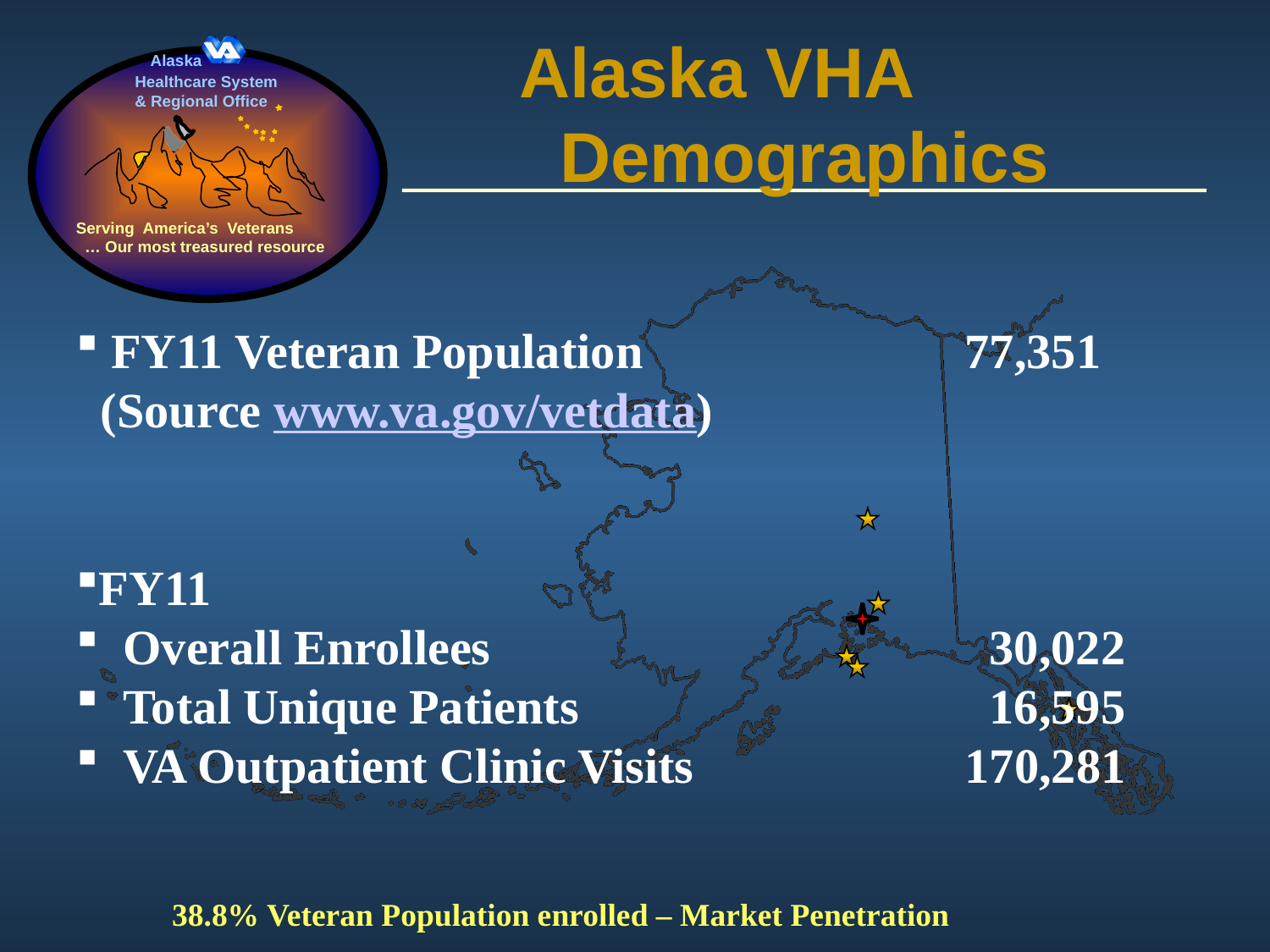

Alaska VHA          Demographics

 FY11 Veteran Population			77,351
  (Source www.va.gov/vetdata)

FY11
  Overall Enrollees			  	  30,022
  Total Unique Patients		 	  	  16,595
  VA Outpatient Clinic Visits          		170,281

38.8% Veteran Population enrolled – Market Penetration